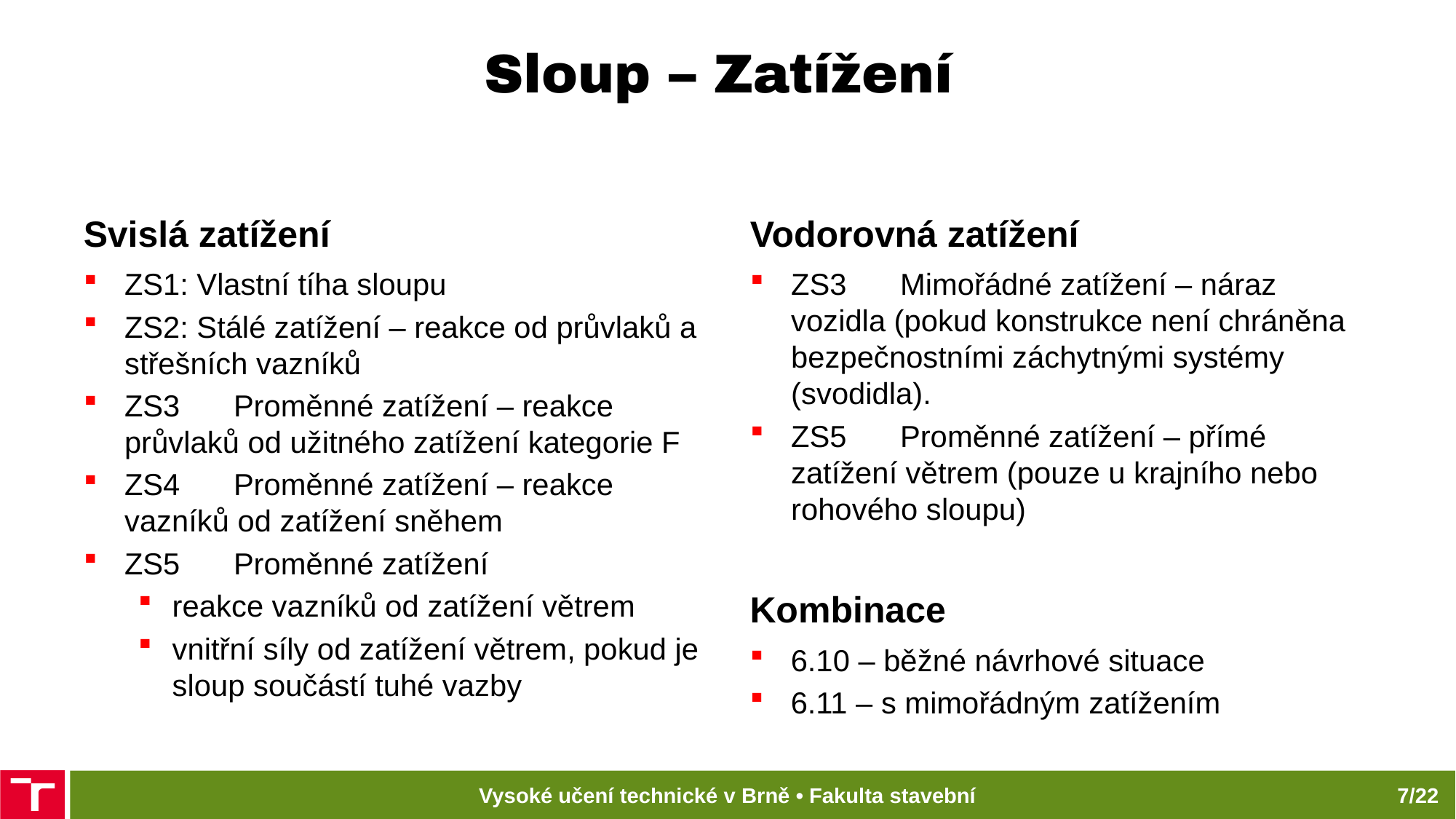

# Sloup – Zatížení
Svislá zatížení
Vodorovná zatížení
ZS1: Vlastní tíha sloupu
ZS2: Stálé zatížení – reakce od průvlaků a střešních vazníků
ZS3	Proměnné zatížení – reakce průvlaků od užitného zatížení kategorie F
ZS4	Proměnné zatížení – reakce vazníků od zatížení sněhem
ZS5	Proměnné zatížení
reakce vazníků od zatížení větrem
vnitřní síly od zatížení větrem, pokud je sloup součástí tuhé vazby

ZS3	Mimořádné zatížení – náraz vozidla (pokud konstrukce není chráněna bezpečnostními záchytnými systémy (svodidla).
ZS5	Proměnné zatížení – přímé zatížení větrem (pouze u krajního nebo rohového sloupu)
Kombinace
6.10 – běžné návrhové situace
6.11 – s mimořádným zatížením